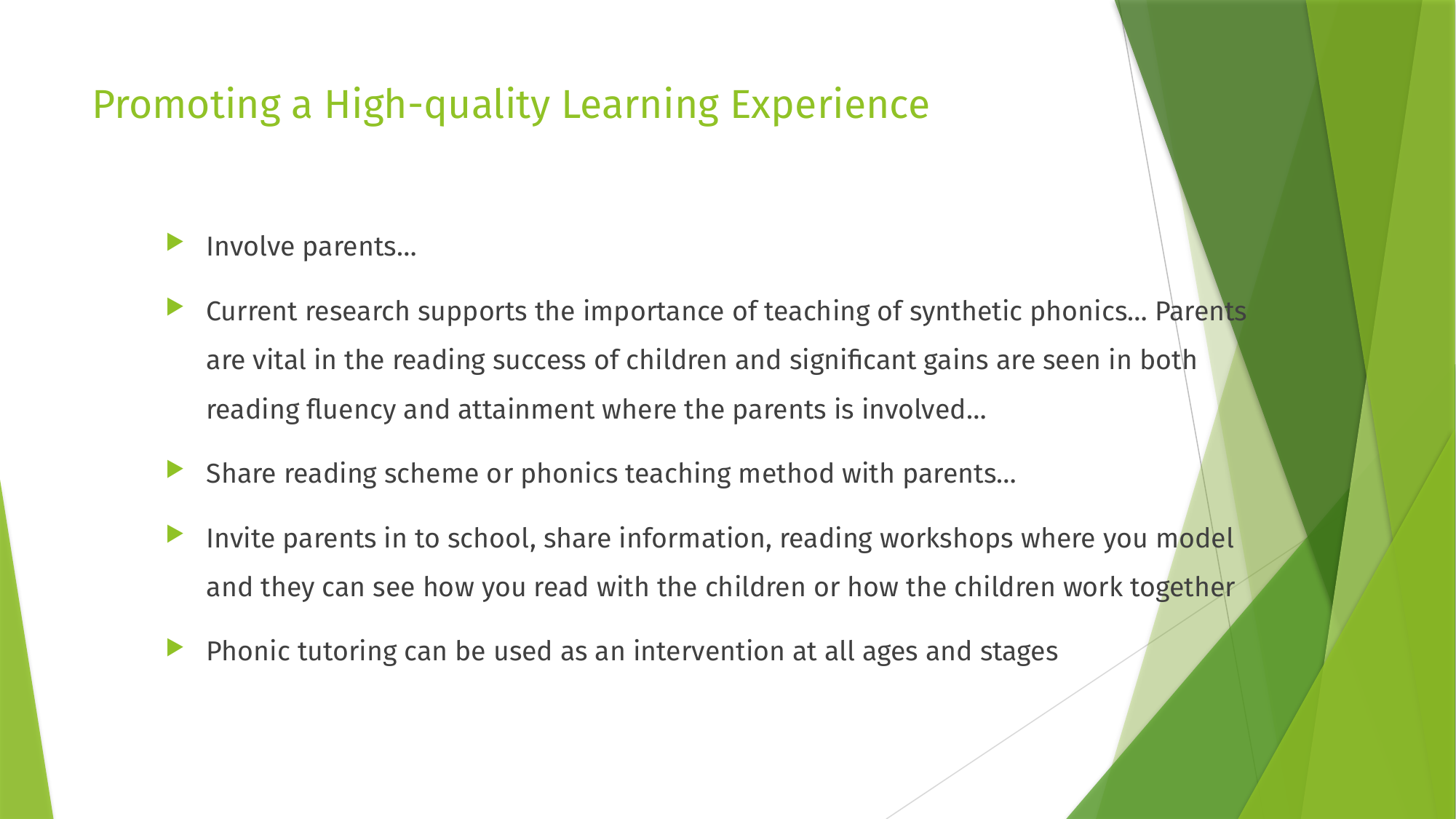

# Promoting a High-quality Learning Experience
Involve parents…
Current research supports the importance of teaching of synthetic phonics… Parents are vital in the reading success of children and significant gains are seen in both reading fluency and attainment where the parents is involved…
Share reading scheme or phonics teaching method with parents…
Invite parents in to school, share information, reading workshops where you model and they can see how you read with the children or how the children work together
Phonic tutoring can be used as an intervention at all ages and stages